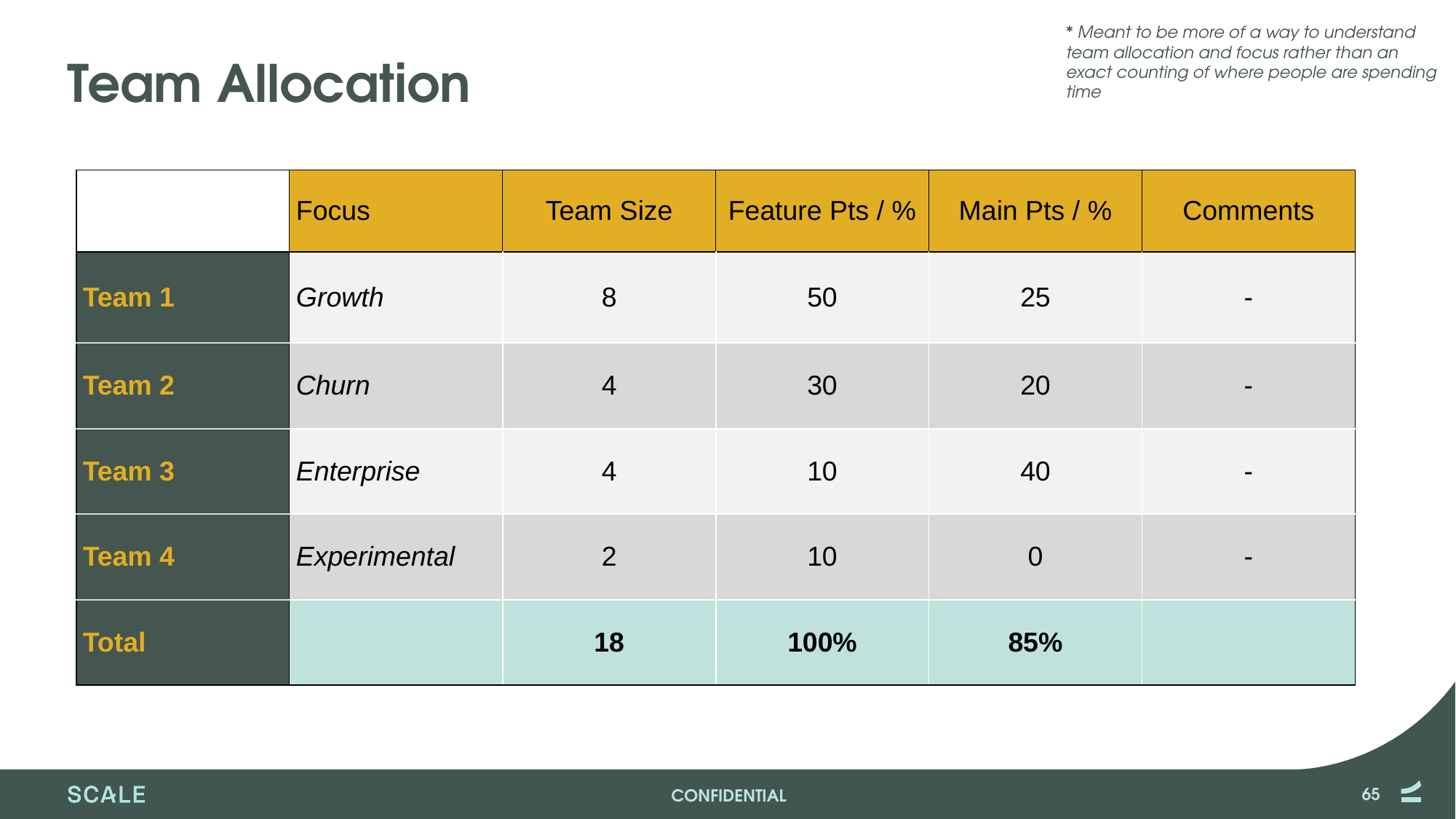

* Meant to be more of a way to understand team allocation and focus rather than an exact counting of where people are spending time
# Team Allocation
|  | Focus | Team Size | Feature Pts / % | Main Pts / % | Comments |
| --- | --- | --- | --- | --- | --- |
| Team 1 | Growth | 8 | 50 | 25 | - |
| Team 2 | Churn | 4 | 30 | 20 | - |
| Team 3 | Enterprise | 4 | 10 | 40 | - |
| Team 4 | Experimental | 2 | 10 | 0 | - |
| Total |  | 18 | 100% | 85% |  |
65
CONFIDENTIAL